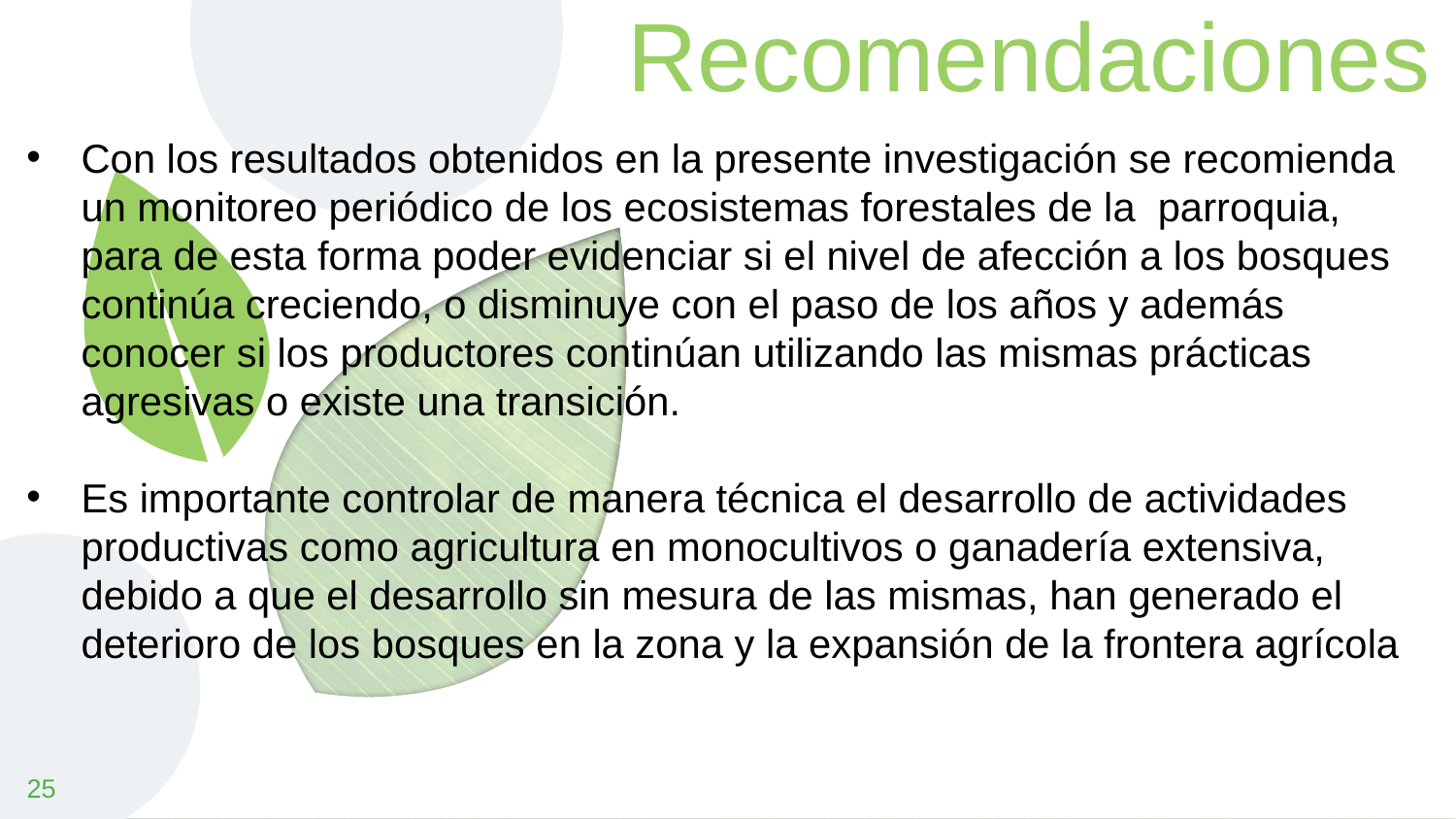

Recomendaciones
Con los resultados obtenidos en la presente investigación se recomienda un monitoreo periódico de los ecosistemas forestales de la  parroquia, para de esta forma poder evidenciar si el nivel de afección a los bosques continúa creciendo, o disminuye con el paso de los años y además conocer si los productores continúan utilizando las mismas prácticas agresivas o existe una transición.

Es importante controlar de manera técnica el desarrollo de actividades productivas como agricultura en monocultivos o ganadería extensiva, debido a que el desarrollo sin mesura de las mismas, han generado el deterioro de los bosques en la zona y la expansión de la frontera agrícola
25